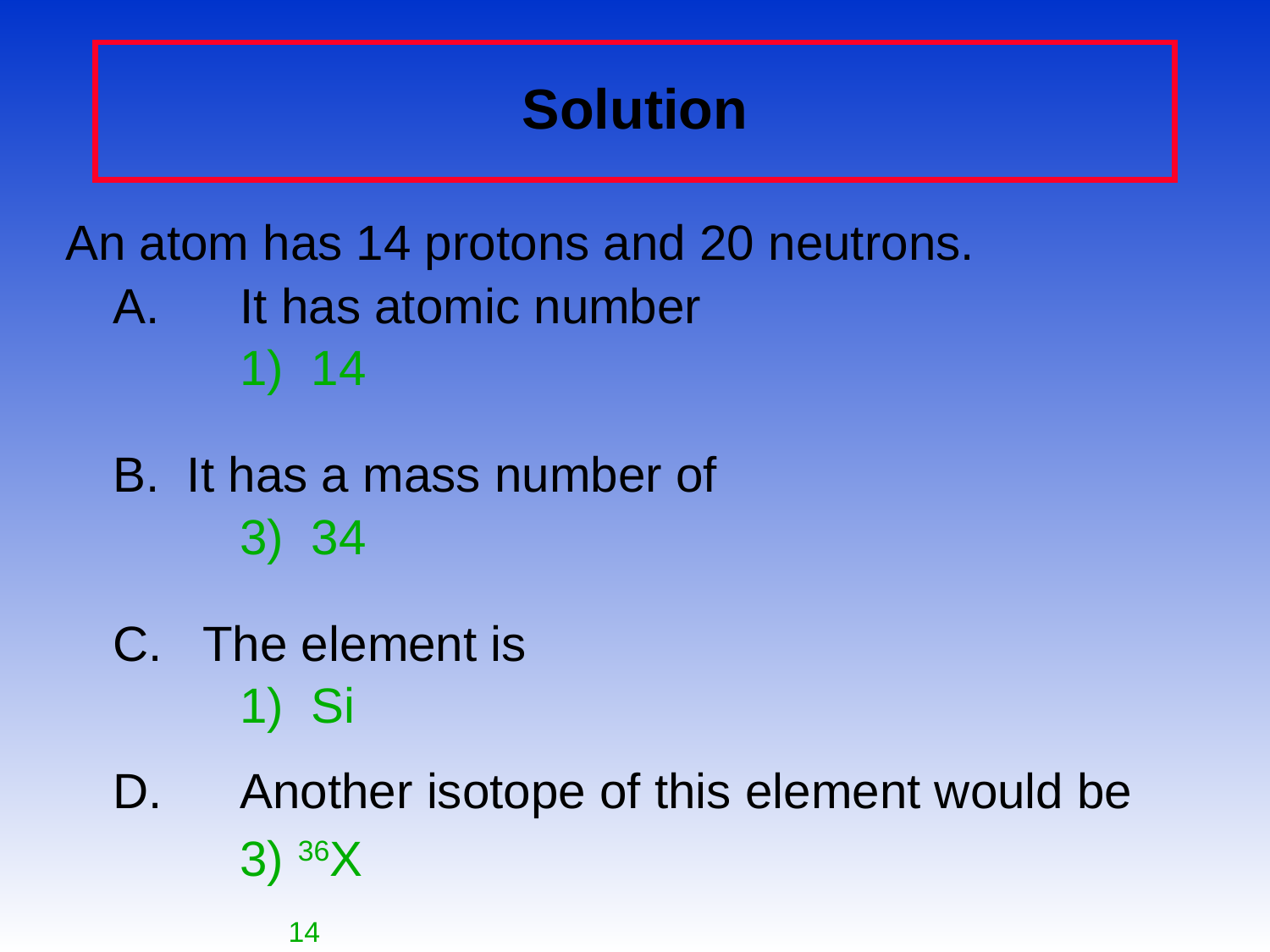

# Solution
An atom has 14 protons and 20 neutrons.
	A.	It has atomic number
		1)  14

	B.  It has a mass number of
		3)  34

	C.   The element is
		1)  Si
	D.	Another isotope of this element would be
		3) 36X
		      14